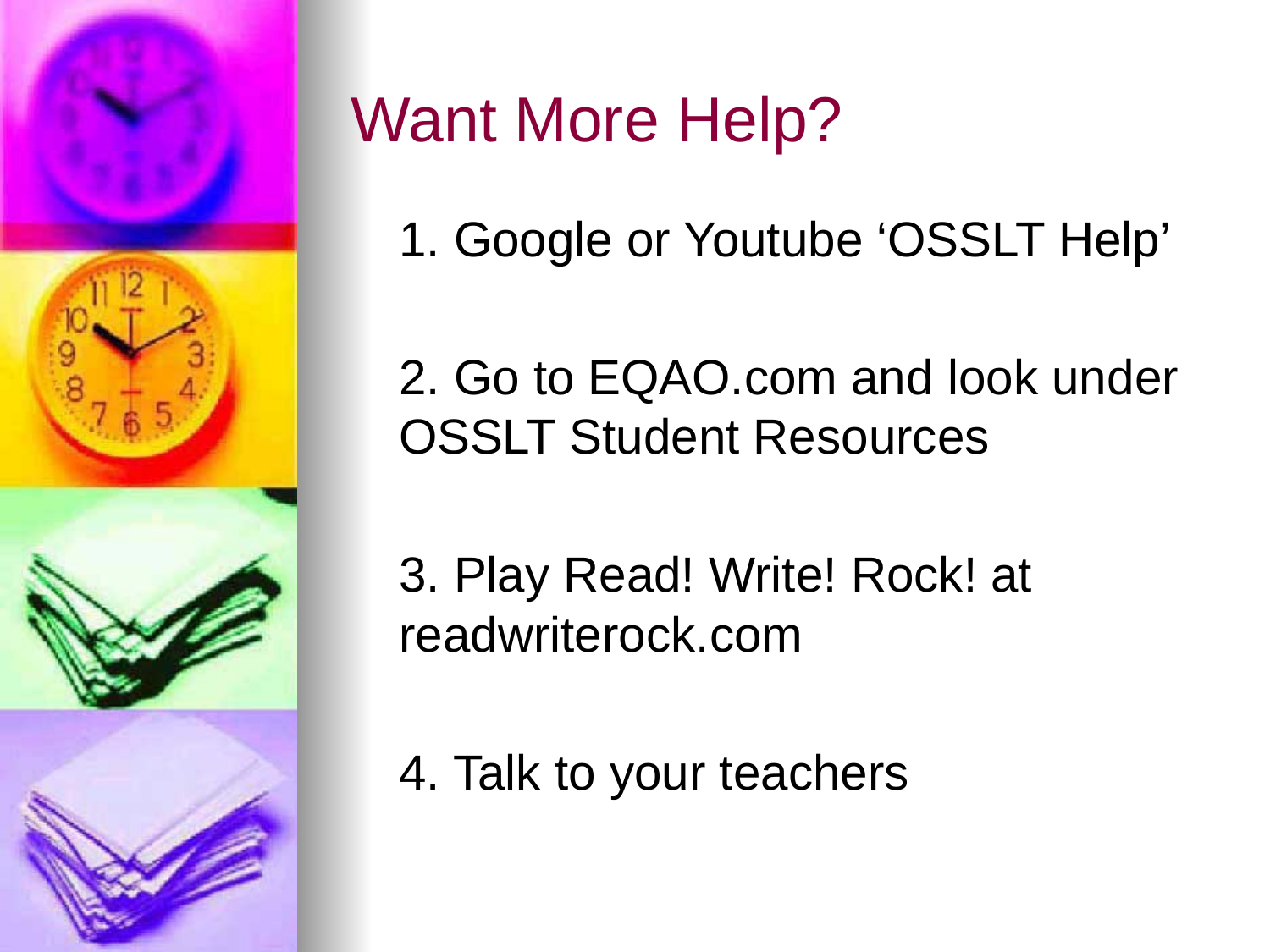

# Want More Help?
	1. Google or Youtube ‘OSSLT Help’

	2. Go to EQAO.com and look under OSSLT Student Resources

	3. Play Read! Write! Rock! at readwriterock.com

	4. Talk to your teachers